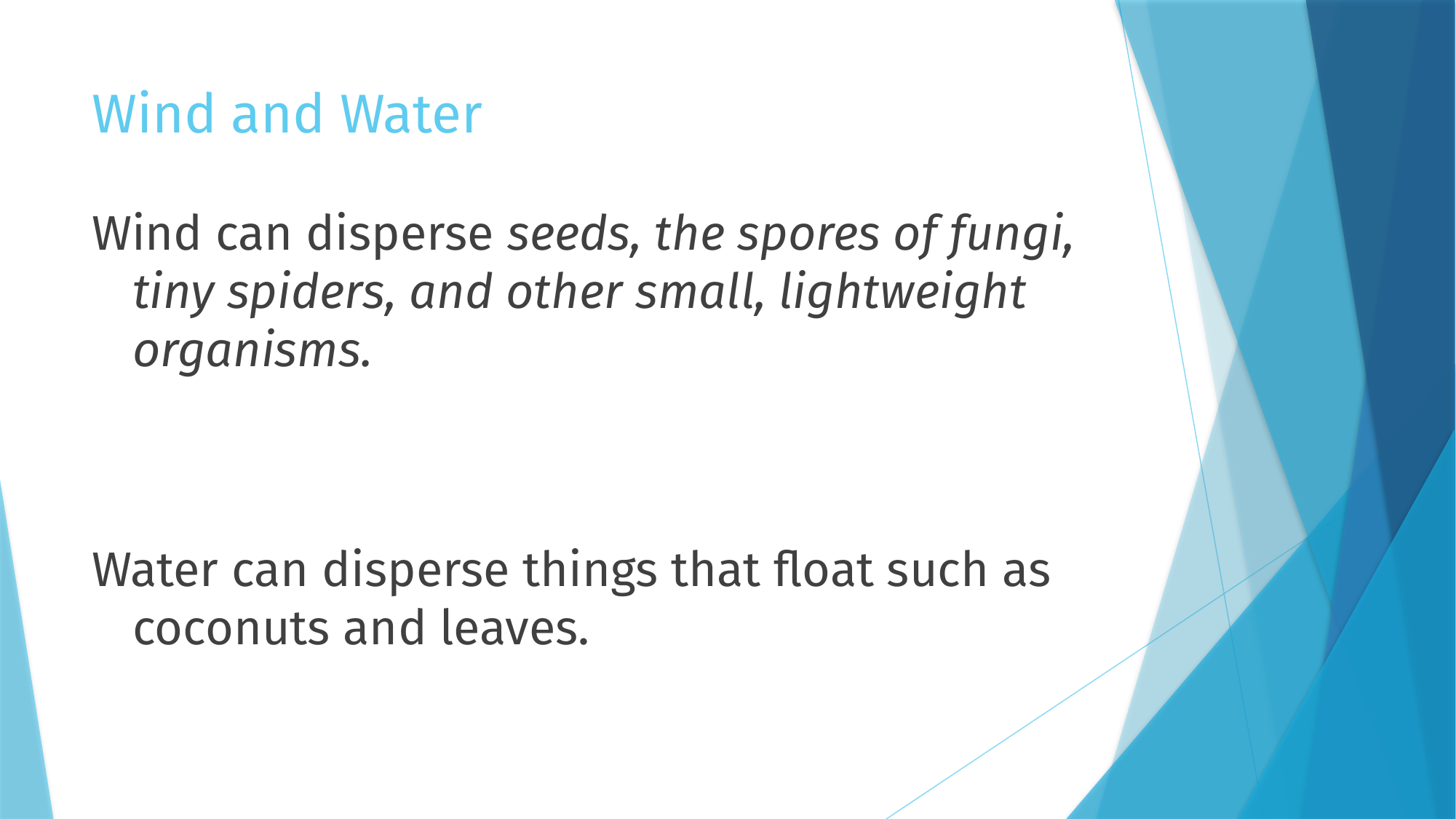

# Wind and Water
Wind can disperse seeds, the spores of fungi, tiny spiders, and other small, lightweight organisms.

Water can disperse things that float such as coconuts and leaves.